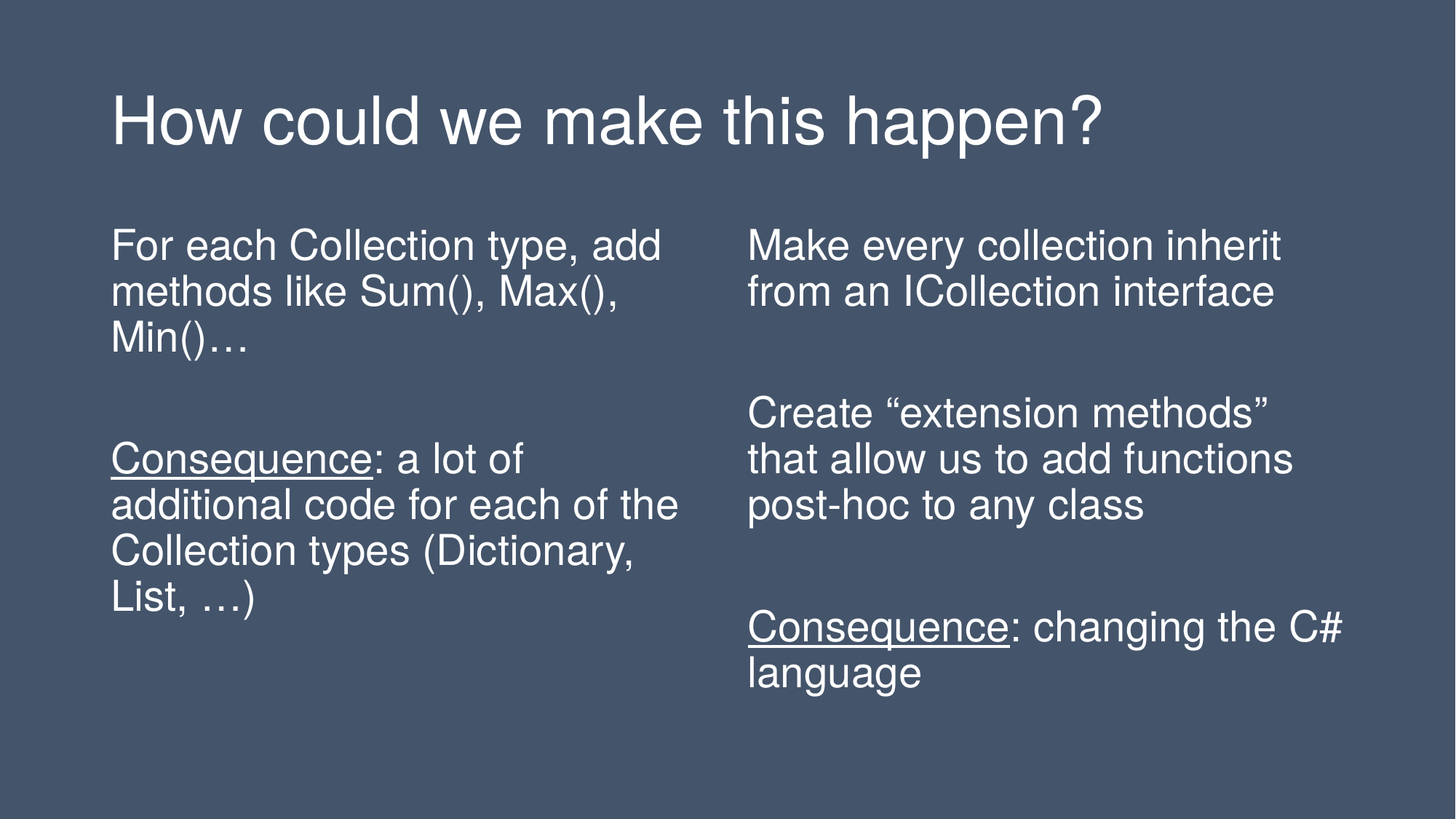

# How could we make this happen?
For each Collection type, add methods like Sum(), Max(), Min()…

Consequence: a lot of additional code for each of the Collection types (Dictionary, List, …)
Make every collection inherit from an ICollection interface

Create “extension methods” that allow us to add functions post-hoc to any class

Consequence: changing the C# language